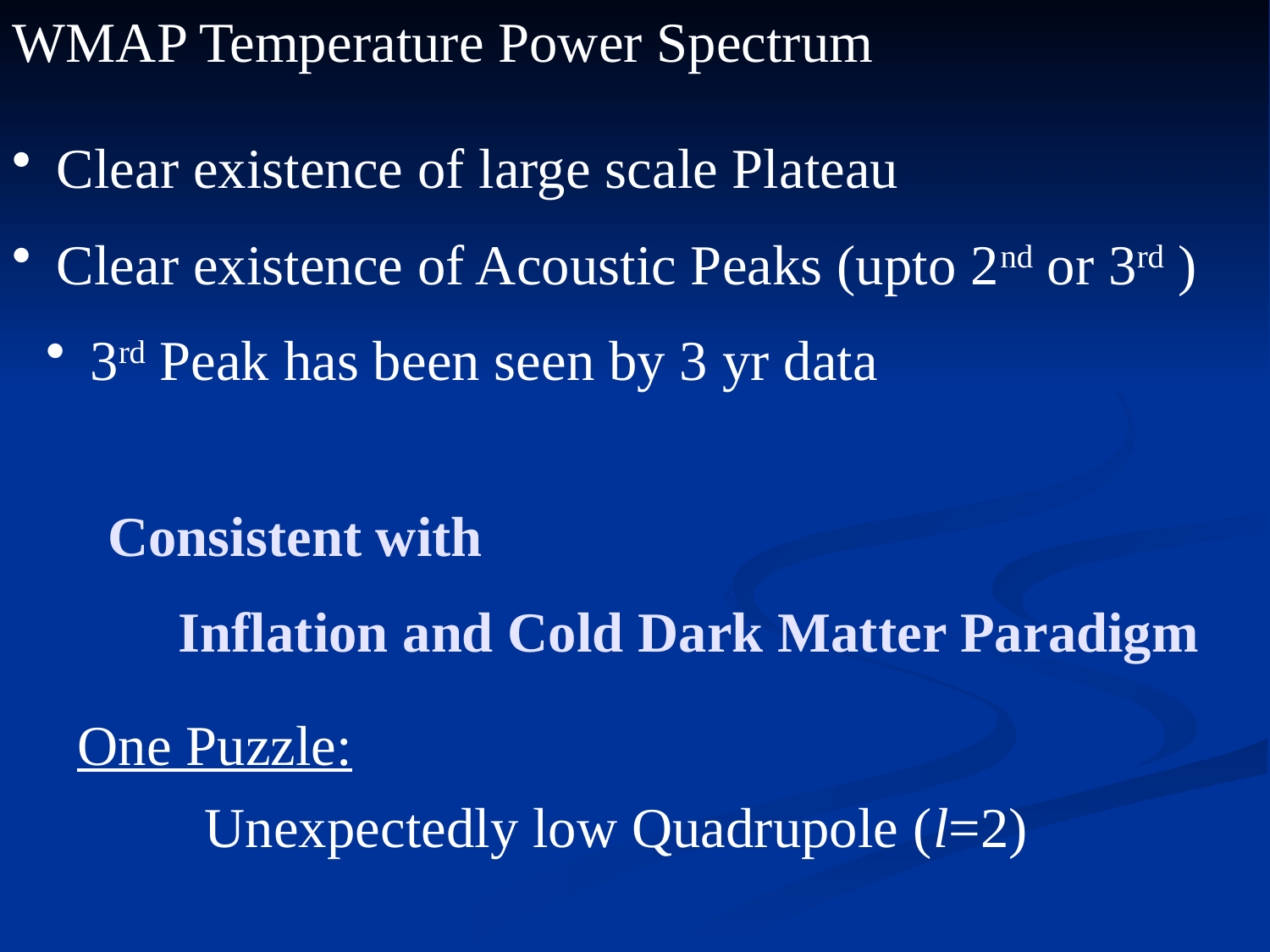

WMAP Temperature Power Spectrum
 Clear existence of large scale Plateau
 Clear existence of Acoustic Peaks (upto 2nd or 3rd )
 3rd Peak has been seen by 3 yr data

Consistent with
     Inflation and Cold Dark Matter Paradigm
One Puzzle:
	Unexpectedly low Quadrupole (l=2)